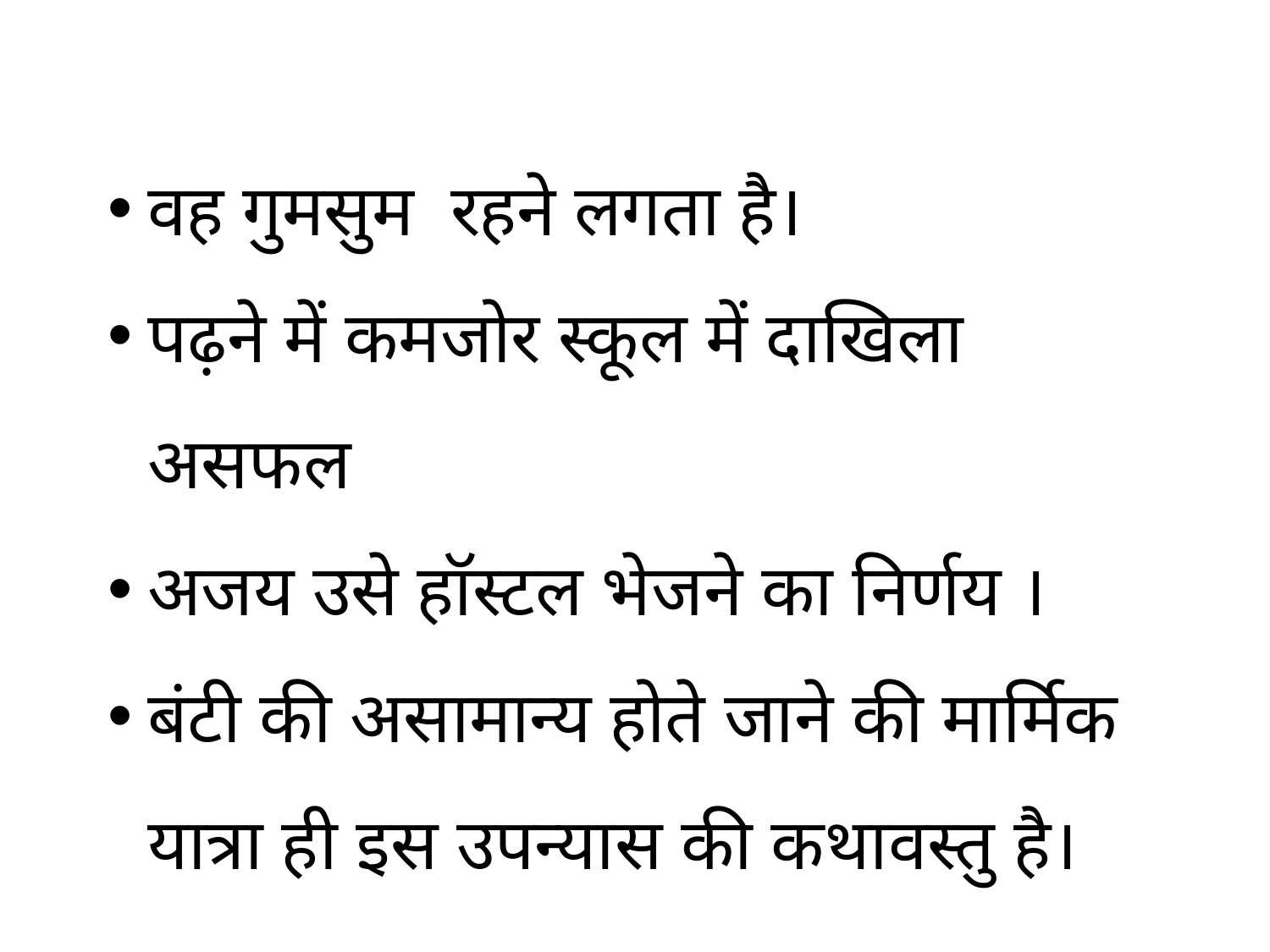

वह गुमसुम  रहने लगता है।
पढ़ने में कमजोर स्कूल में दाखिला असफल
अजय उसे हॉस्टल भेजने का निर्णय ।
बंटी की असामान्य होते जाने की मार्मिक यात्रा ही इस उपन्यास की कथावस्तु है।